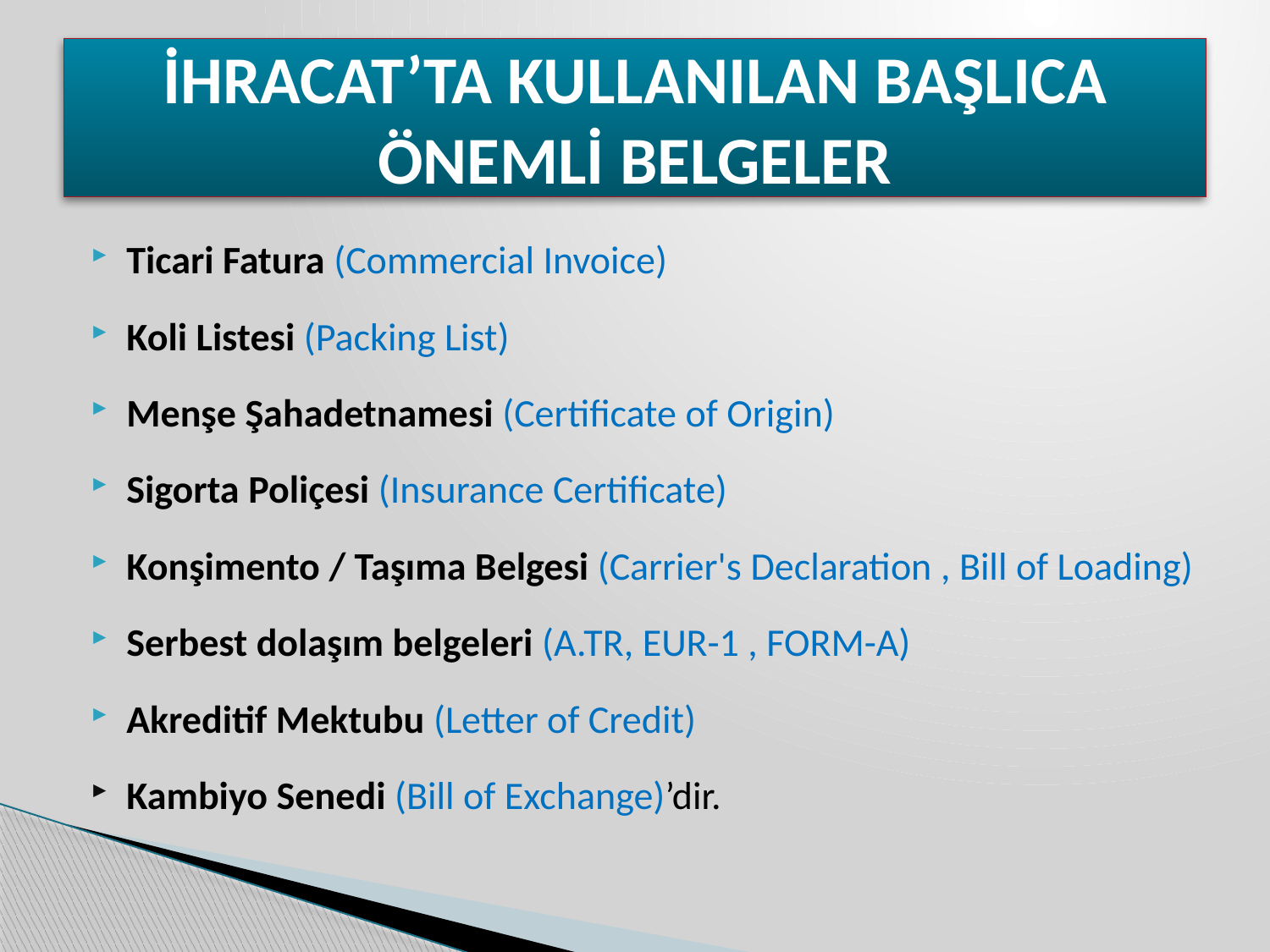

# İHRACAT’TA KULLANILAN BAŞLICA ÖNEMLİ BELGELER
Ticari Fatura (Commercial Invoice)
Koli Listesi (Packing List)
Menşe Şahadetnamesi (Certificate of Origin)
Sigorta Poliçesi (Insurance Certificate)
Konşimento / Taşıma Belgesi (Carrier's Declaration , Bill of Loading)
Serbest dolaşım belgeleri (A.TR, EUR-1 , FORM-A)
Akreditif Mektubu (Letter of Credit)
Kambiyo Senedi (Bill of Exchange)’dir.